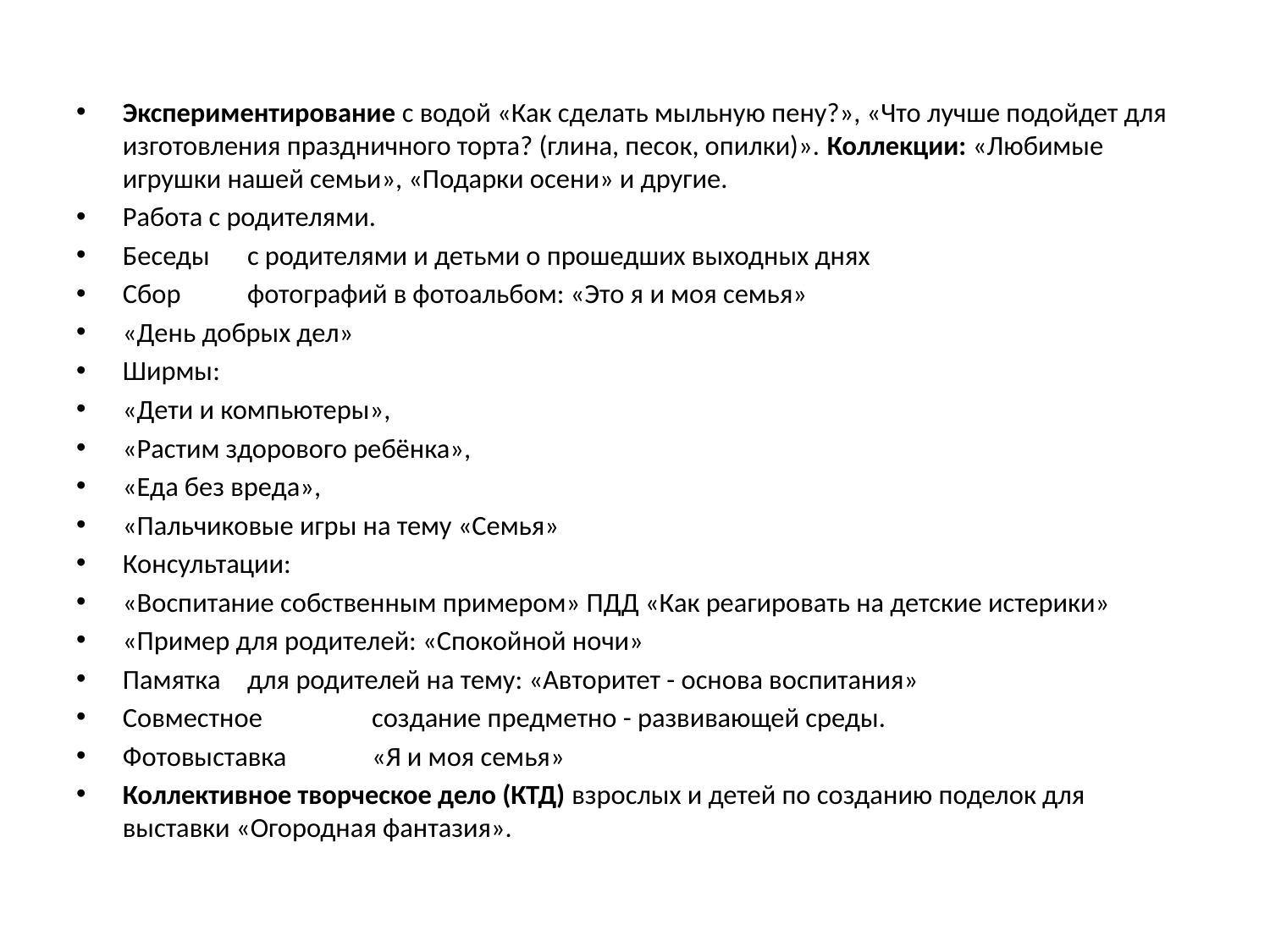

Экспериментирование с водой «Как сделать мыльную пену?», «Что лучше подойдет для изготовления праздничного торта? (глина, песок, опилки)». Коллекции: «Любимые игрушки нашей семьи», «Подарки осени» и другие.
Работа с родителями.
Беседы	с родителями и детьми о прошедших выходных днях
Сбор	фотографий в фотоальбом: «Это я и моя семья»
«День добрых дел»
Ширмы:
«Дети и компьютеры»,
«Растим здорового ребёнка»,
«Еда без вреда»,
«Пальчиковые игры на тему «Семья»
Консультации:
«Воспитание собственным примером» ПДД «Как реагировать на детские истерики»
«Пример для родителей: «Спокойной ночи»
Памятка	для родителей на тему: «Авторитет - основа воспитания»
Совместное	создание предметно - развивающей среды.
Фотовыставка	«Я и моя семья»
Коллективное творческое дело (КТД) взрослых и детей по созданию поделок для выставки «Огородная фантазия».